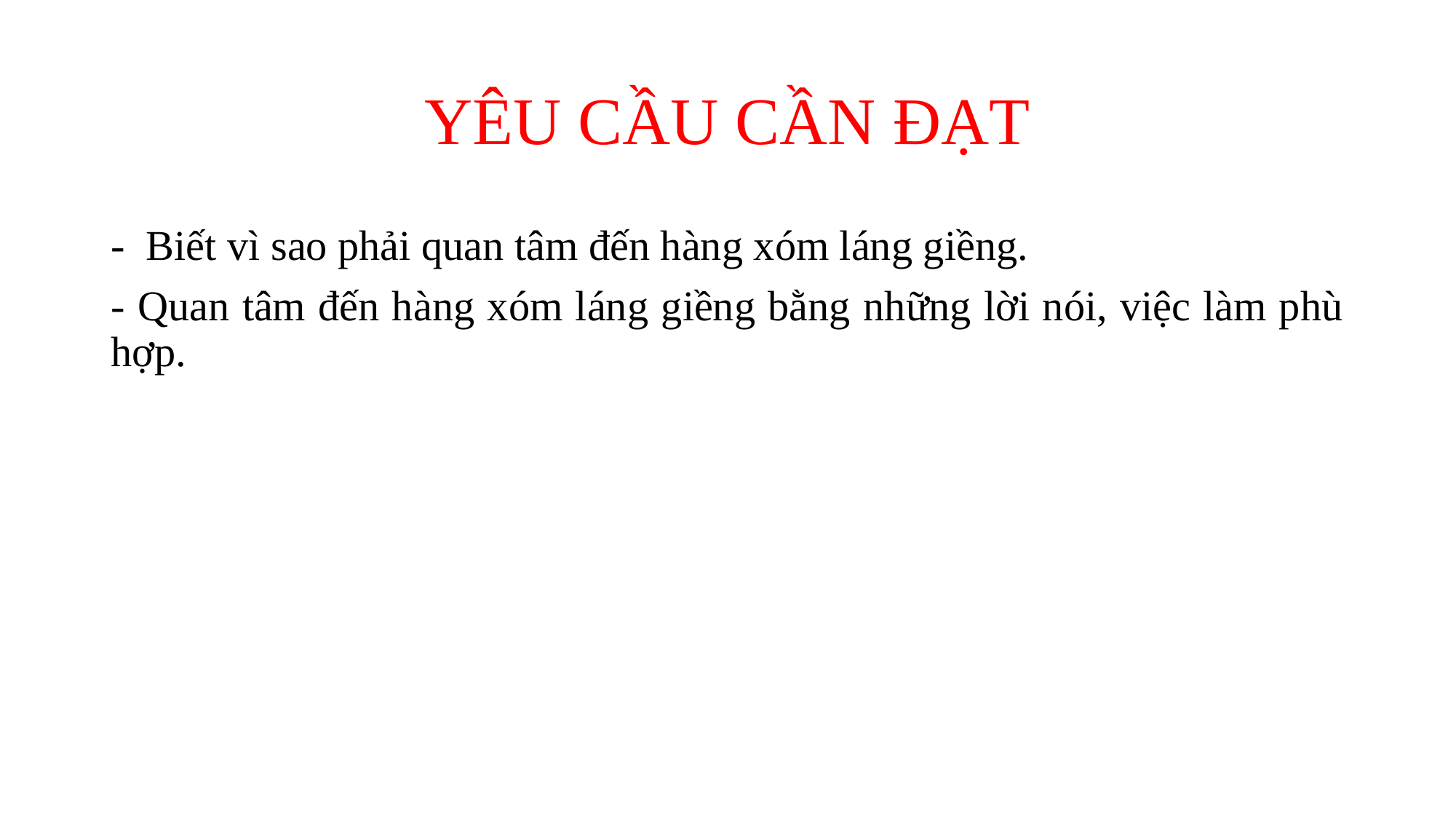

# YÊU CẦU CẦN ĐẠT
-  Biết vì sao phải quan tâm đến hàng xóm láng giềng.
- Quan tâm đến hàng xóm láng giềng bằng những lời nói, việc làm phù hợp.